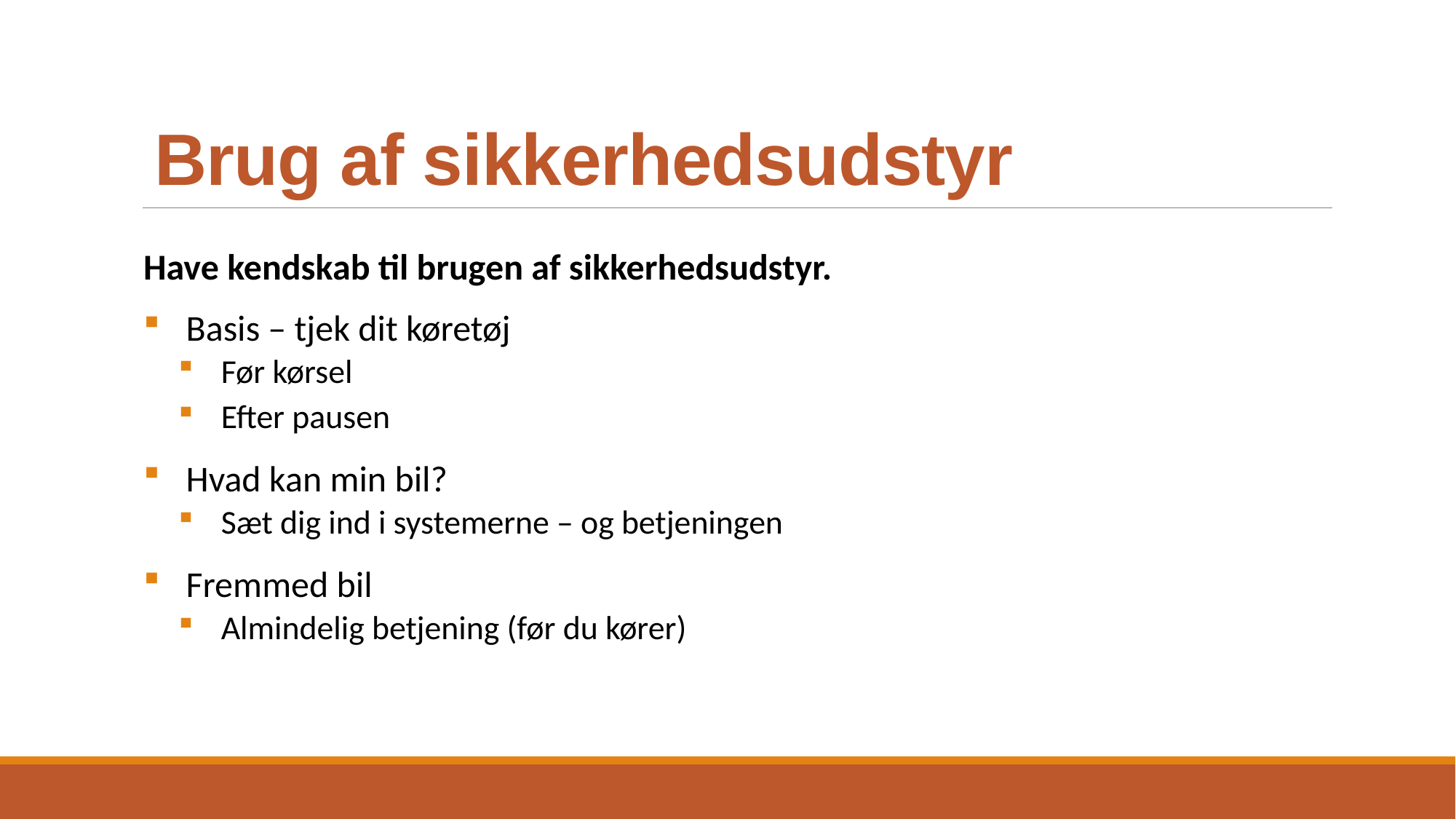

# Brug af sikkerhedsudstyr
Have kendskab til brugen af sikkerhedsudstyr.
Basis – tjek dit køretøj
Før kørsel
Efter pausen
Hvad kan min bil?
Sæt dig ind i systemerne – og betjeningen
Fremmed bil
Almindelig betjening (før du kører)